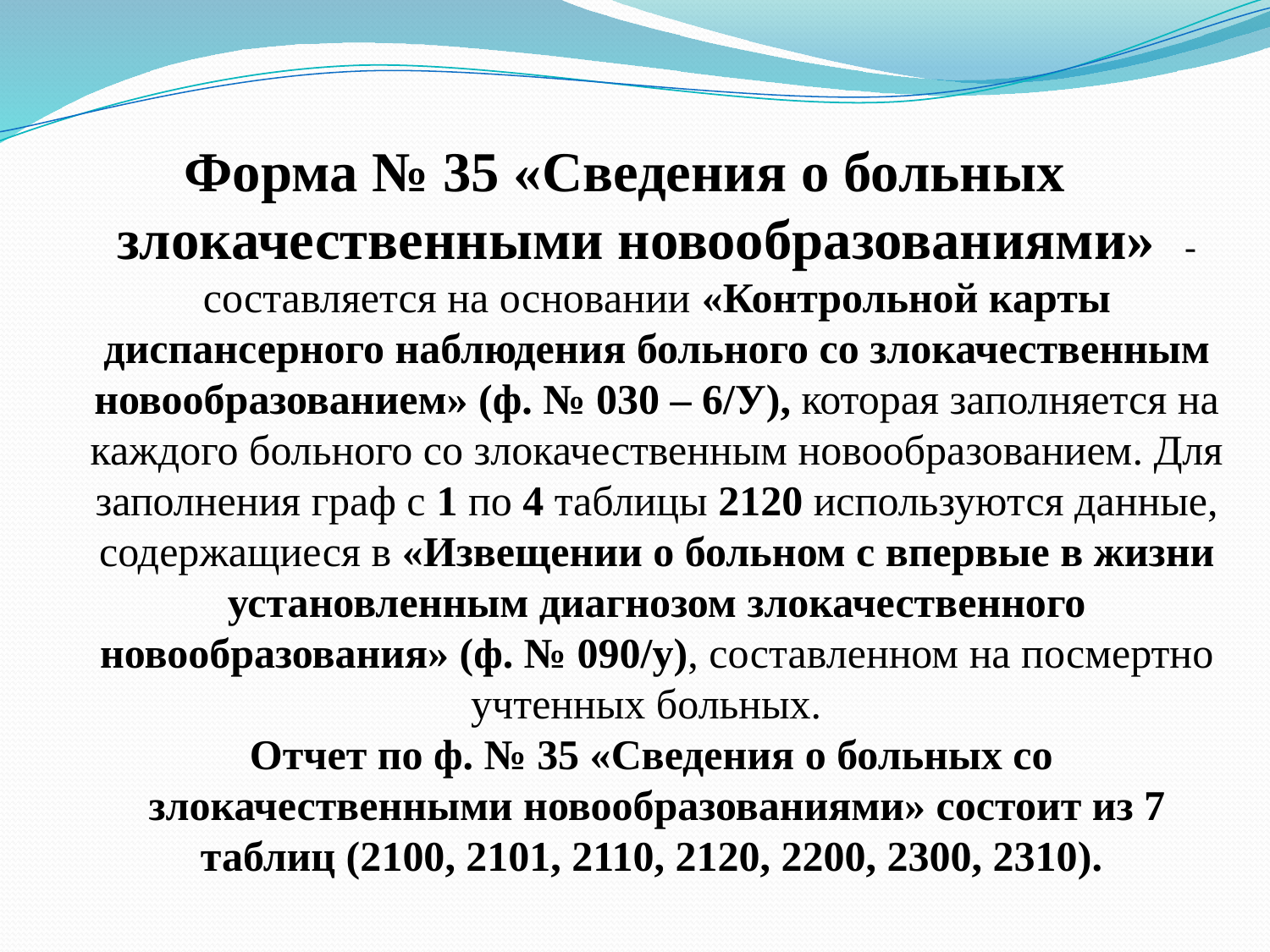

Форма № 35 «Сведения о больных злокачественными новообразованиями»  - составляется на основании «Контрольной карты диспансерного наблюдения больного со злокачественным новообразованием» (ф. № 030 – 6/У), которая заполняется на каждого больного со злокачественным новообразованием. Для заполнения граф с 1 по 4 таблицы 2120 используются данные, содержащиеся в «Извещении о больном с впервые в жизни установленным диагнозом злокачественного новообразования» (ф. № 090/у), составленном на посмертно учтенных больных.
     Отчет по ф. № 35 «Сведения о больных со злокачественными новообразованиями» состоит из 7 таблиц (2100, 2101, 2110, 2120, 2200, 2300, 2310).